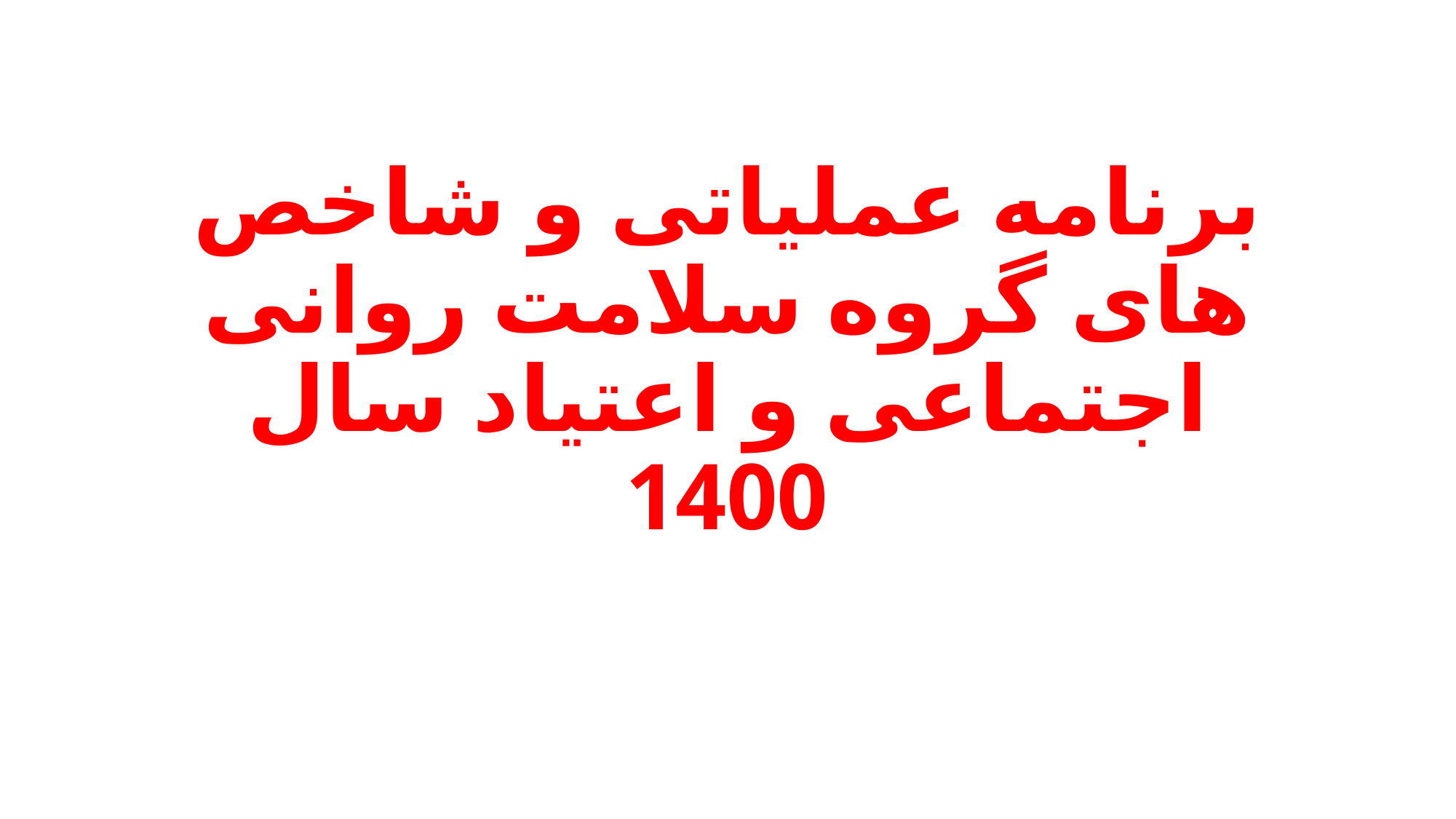

# برنامه عملیاتی و شاخص های گروه سلامت روانی اجتماعی و اعتیاد سال 1400